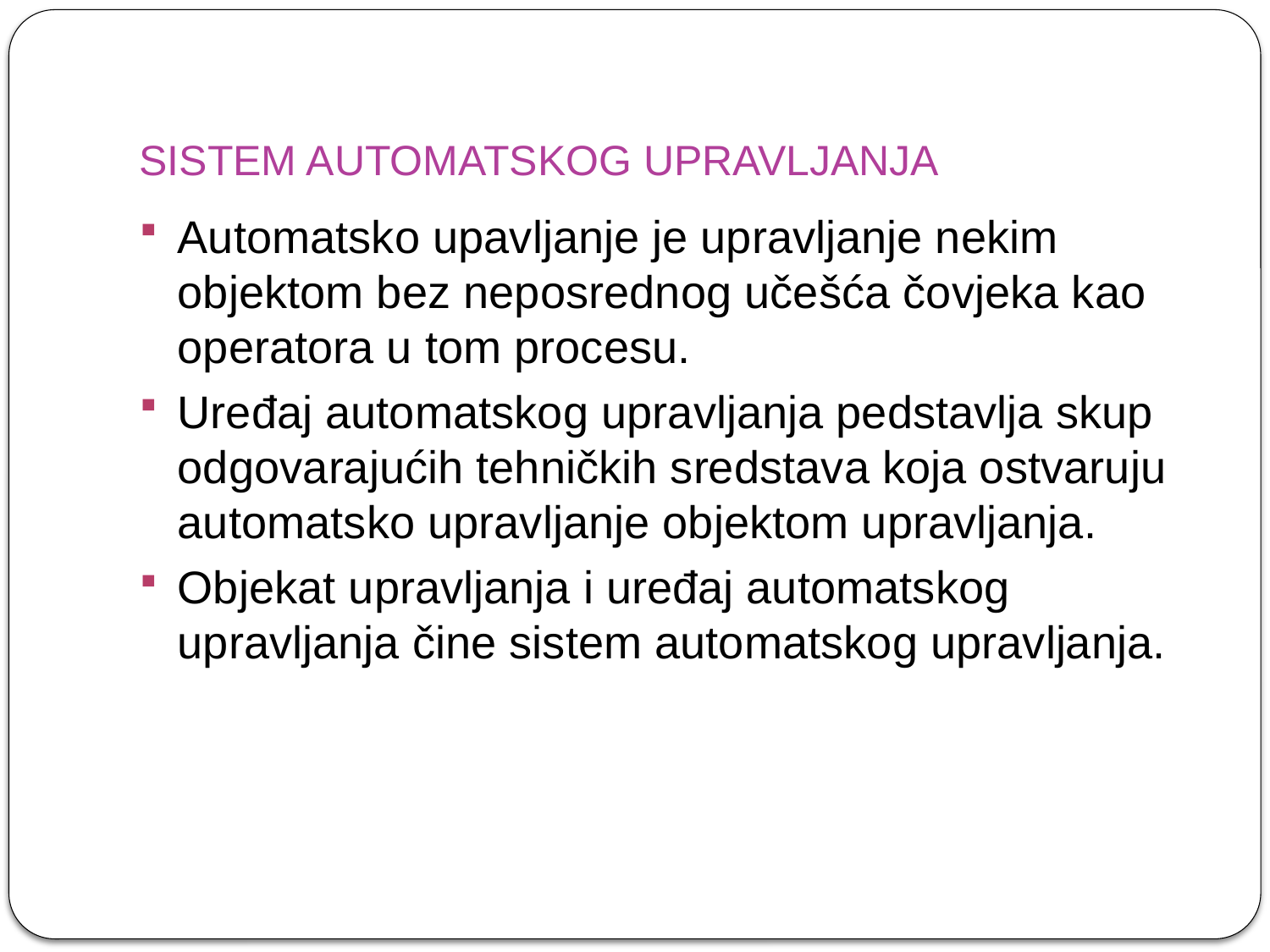

# SISTEM AUTOMATSKOG UPRAVLJANJA
Automatsko upavljanje je upravljanje nekim objektom bez neposrednog učešća čovjeka kao operatora u tom procesu.
Uređaj automatskog upravljanja pedstavlja skup odgovarajućih tehničkih sredstava koja ostvaruju automatsko upravljanje objektom upravljanja.
Objekat upravljanja i uređaj automatskog upravljanja čine sistem automatskog upravljanja.